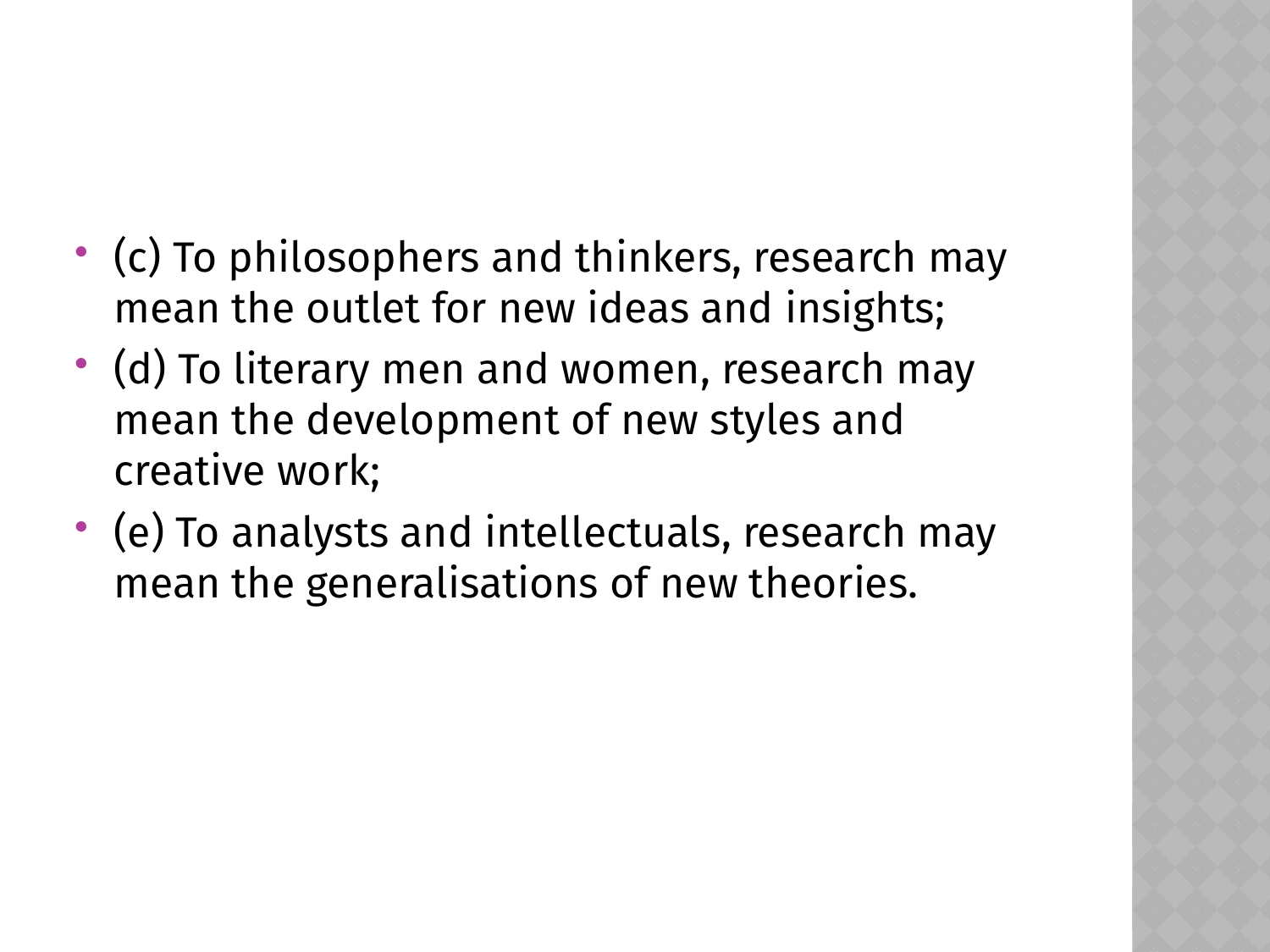

#
(c) To philosophers and thinkers, research may mean the outlet for new ideas and insights;
(d) To literary men and women, research may mean the development of new styles and creative work;
(e) To analysts and intellectuals, research may mean the generalisations of new theories.